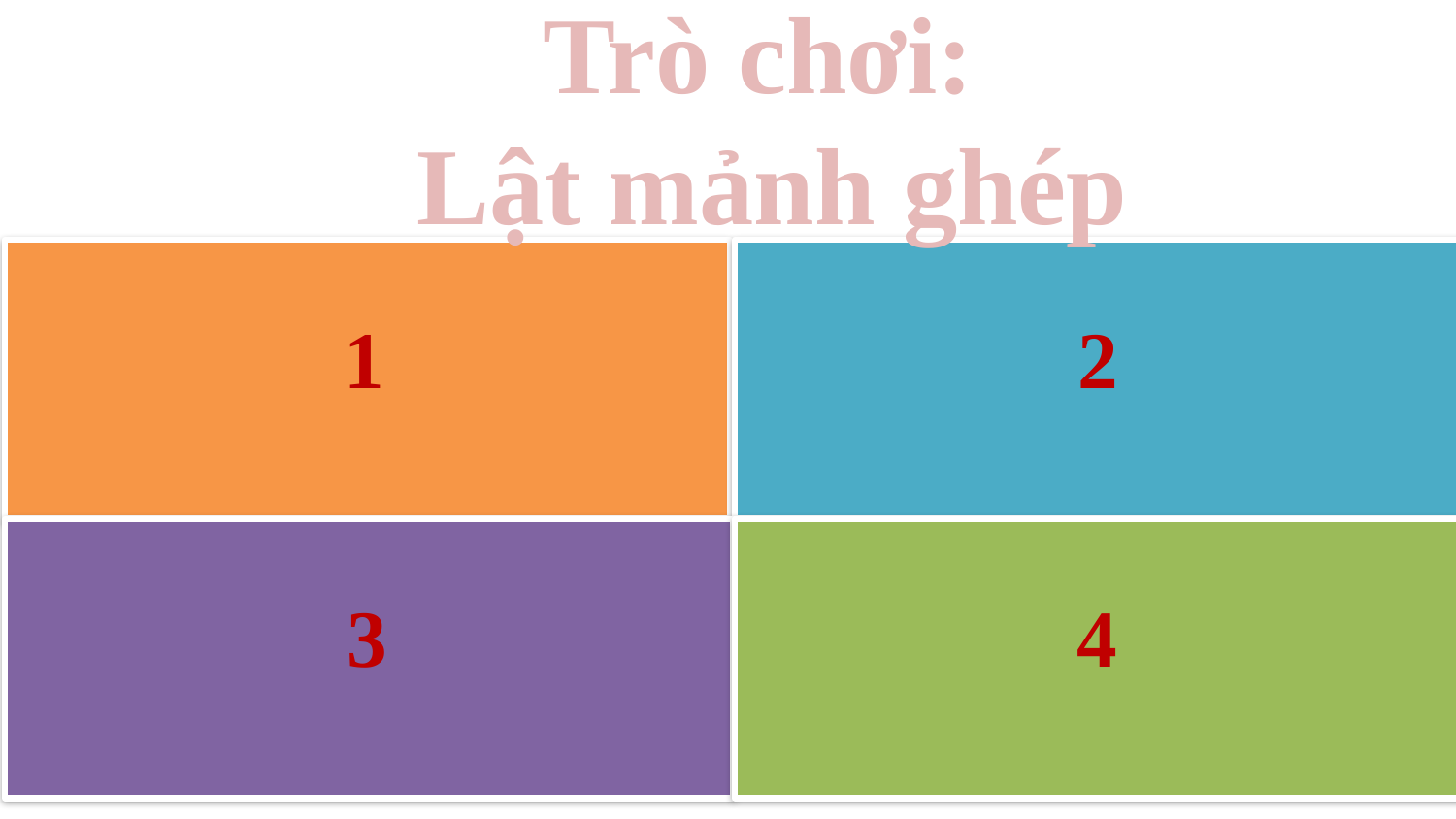

Trò chơi:
Lật mảnh ghép

1
2

3
4